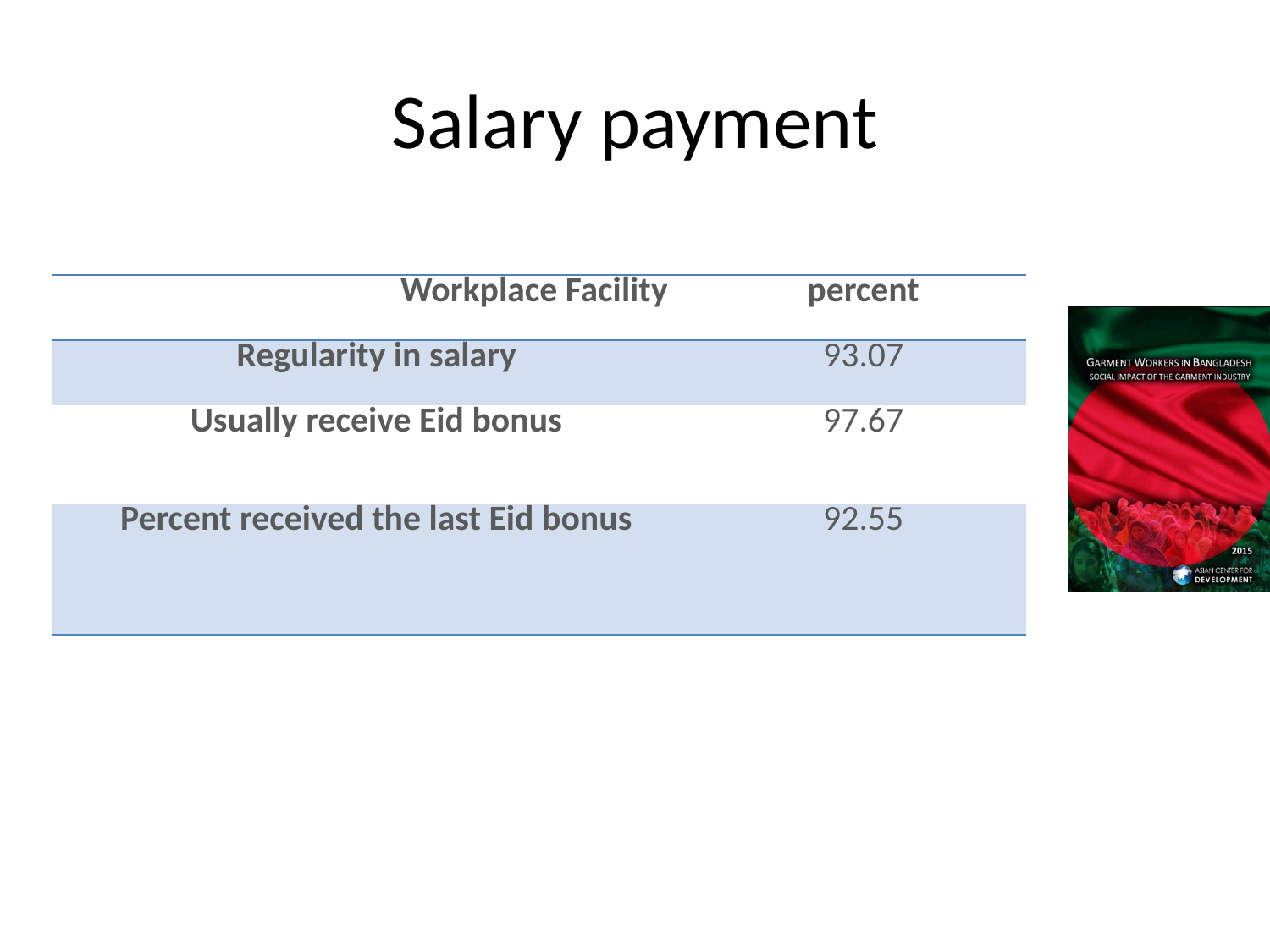

# Salary payment
| Workplace Facility | percent |
| --- | --- |
| Regularity in salary | 93.07 |
| Usually receive Eid bonus | 97.67 |
| Percent received the last Eid bonus | 92.55 |